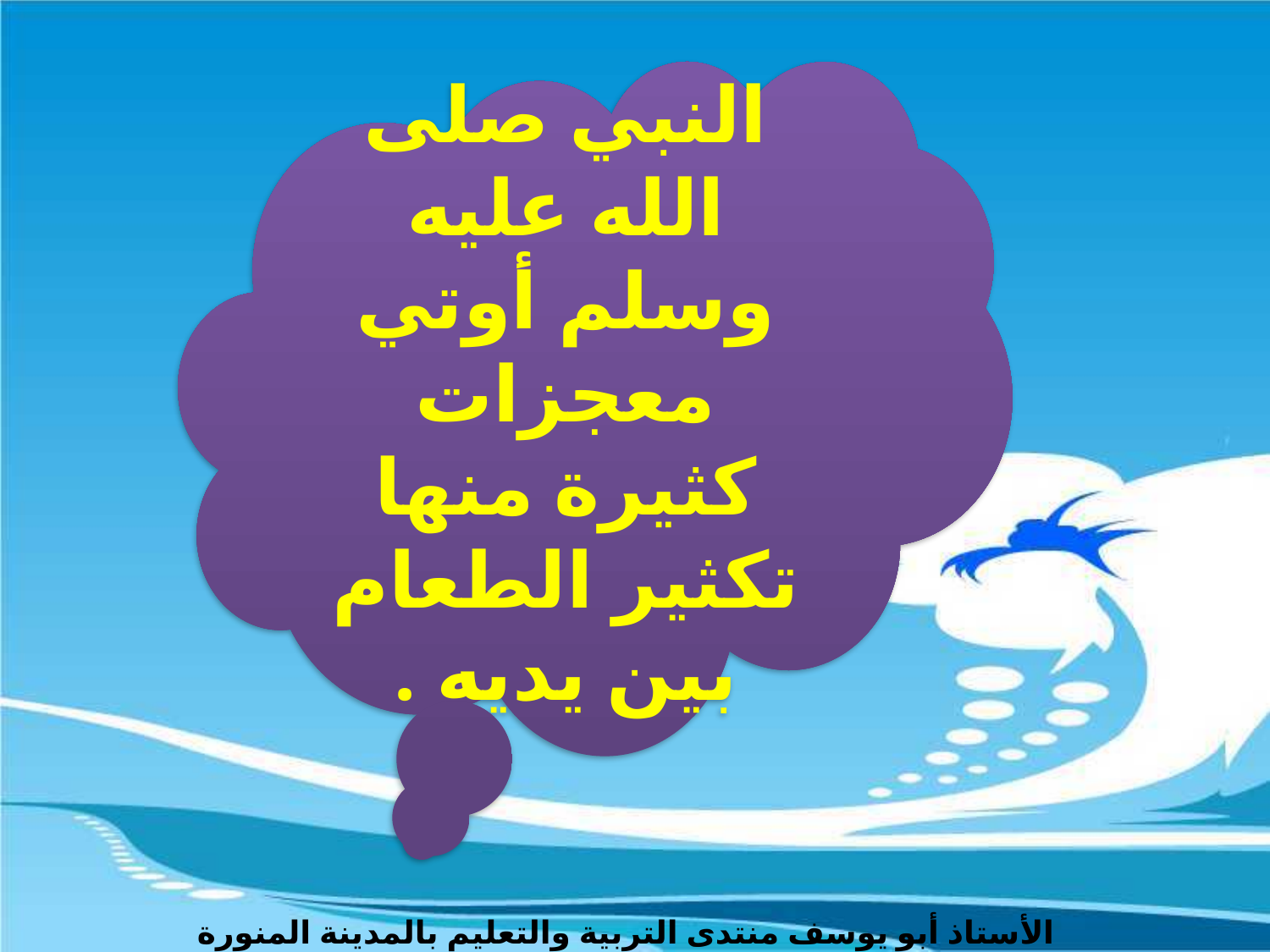

النبي صلى الله عليه وسلم أوتي معجزات كثيرة منها تكثير الطعام بين يديه .
الأستاذ أبو يوسف منتدى التربية والتعليم بالمدينة المنورة